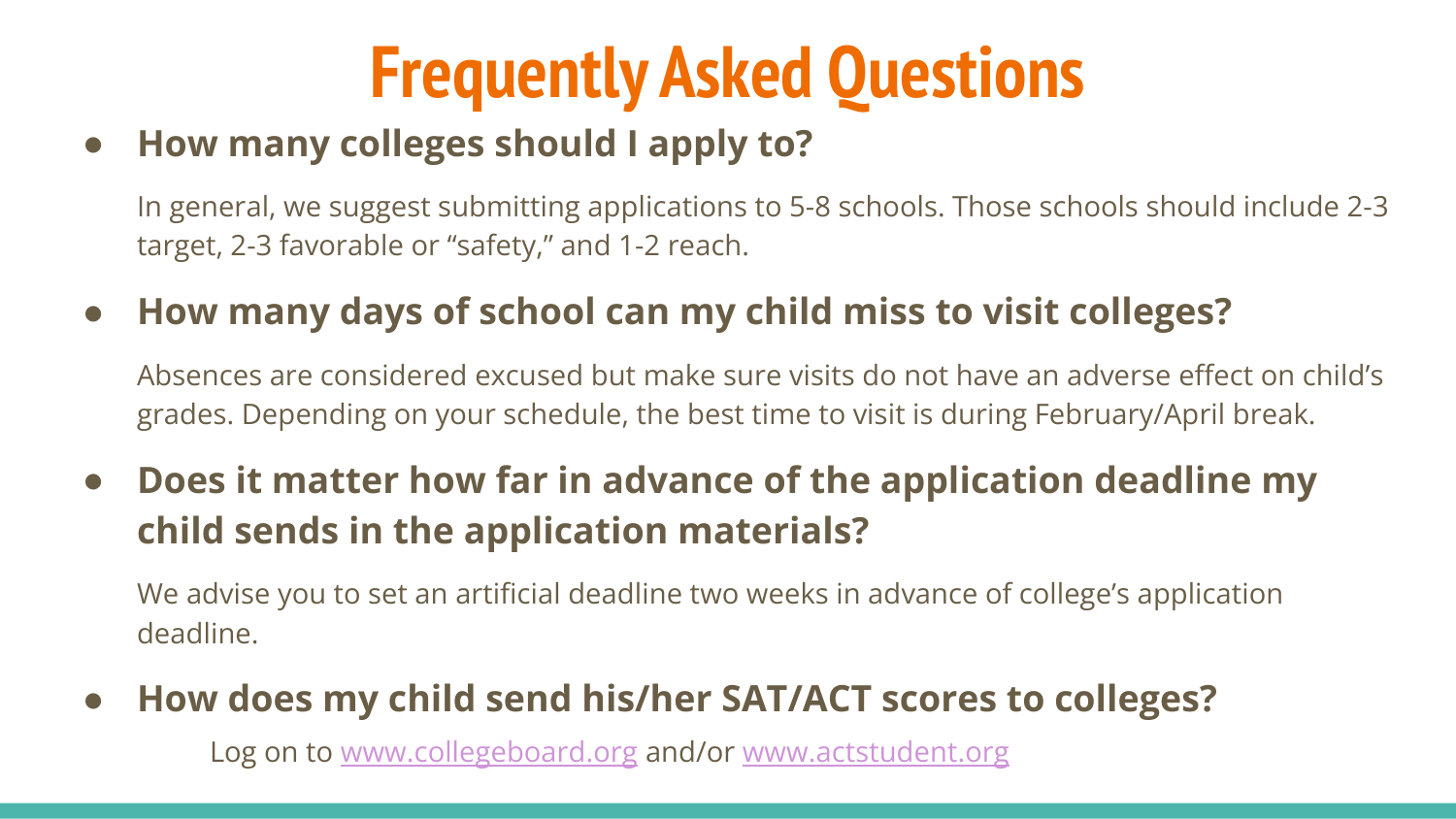

# Frequently Asked Questions
How many colleges should I apply to?
In general, we suggest submitting applications to 5-8 schools. Those schools should include 2-3 target, 2-3 favorable or “safety,” and 1-2 reach.
How many days of school can my child miss to visit colleges?
Absences are considered excused but make sure visits do not have an adverse effect on child’s grades. Depending on your schedule, the best time to visit is during February/April break.
Does it matter how far in advance of the application deadline my child sends in the application materials?
We advise you to set an artificial deadline two weeks in advance of college’s application       deadline.
How does my child send his/her SAT/ACT scores to colleges?
	Log on to www.collegeboard.org and/or www.actstudent.org